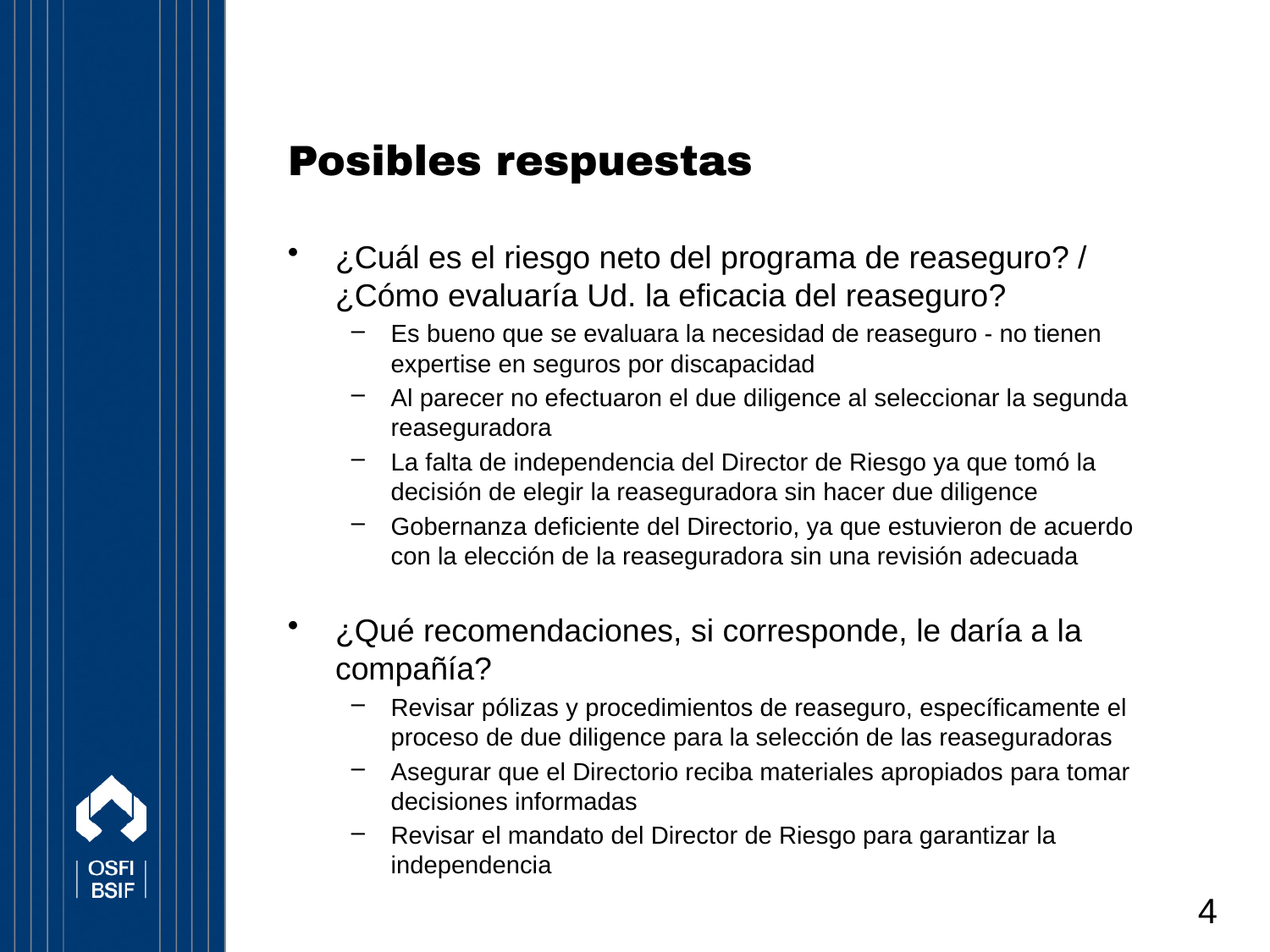

# Posibles respuestas

¿Cuál es el riesgo neto del programa de reaseguro? / ¿Cómo evaluaría Ud. la eficacia del reaseguro?
Es bueno que se evaluara la necesidad de reaseguro - no tienen expertise en seguros por discapacidad
Al parecer no efectuaron el due diligence al seleccionar la segunda reaseguradora
La falta de independencia del Director de Riesgo ya que tomó la decisión de elegir la reaseguradora sin hacer due diligence
Gobernanza deficiente del Directorio, ya que estuvieron de acuerdo con la elección de la reaseguradora sin una revisión adecuada

¿Qué recomendaciones, si corresponde, le daría a la compañía?
Revisar pólizas y procedimientos de reaseguro, específicamente el proceso de due diligence para la selección de las reaseguradoras
Asegurar que el Directorio reciba materiales apropiados para tomar decisiones informadas
Revisar el mandato del Director de Riesgo para garantizar la independencia